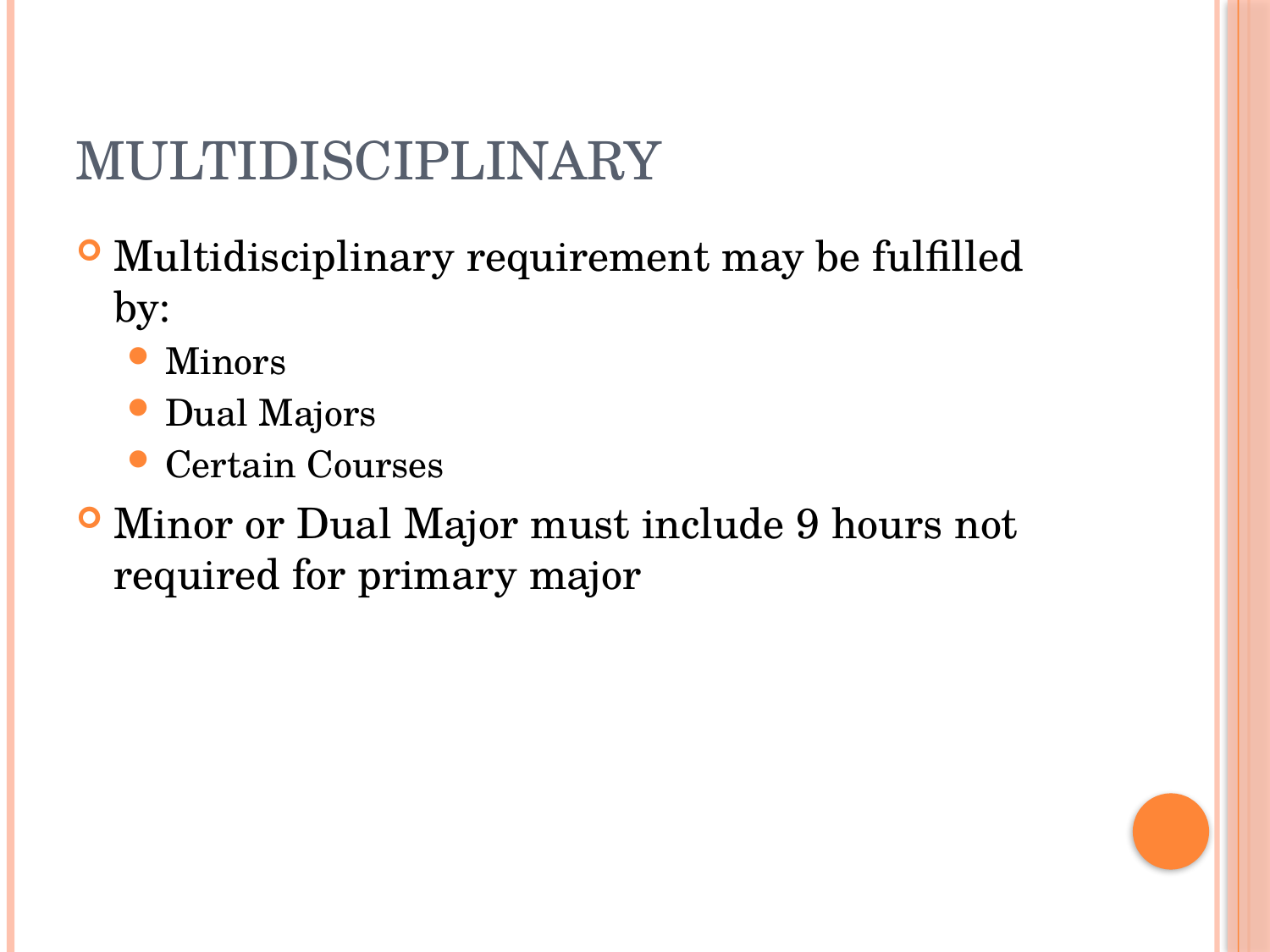

# Multidisciplinary
Multidisciplinary requirement may be fulfilled by:
Minors
Dual Majors
Certain Courses
Minor or Dual Major must include 9 hours not required for primary major